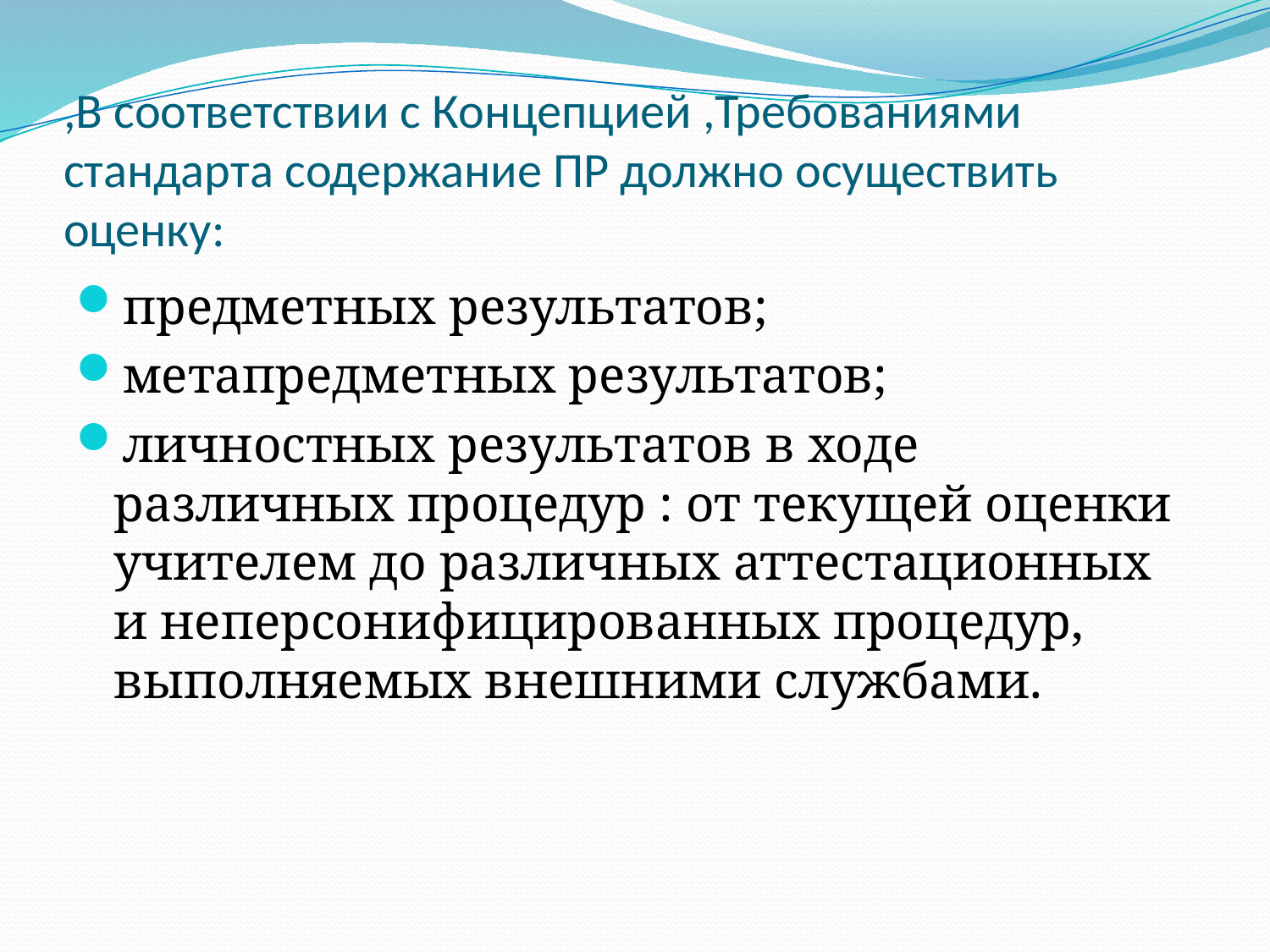

# ,В соответствии с Концепцией ,Требованиями стандарта содержание ПР должно осуществить оценку:
предметных результатов;
метапредметных результатов;
личностных результатов в ходе различных процедур : от текущей оценки учителем до различных аттестационных и неперсонифицированных процедур, выполняемых внешними службами.